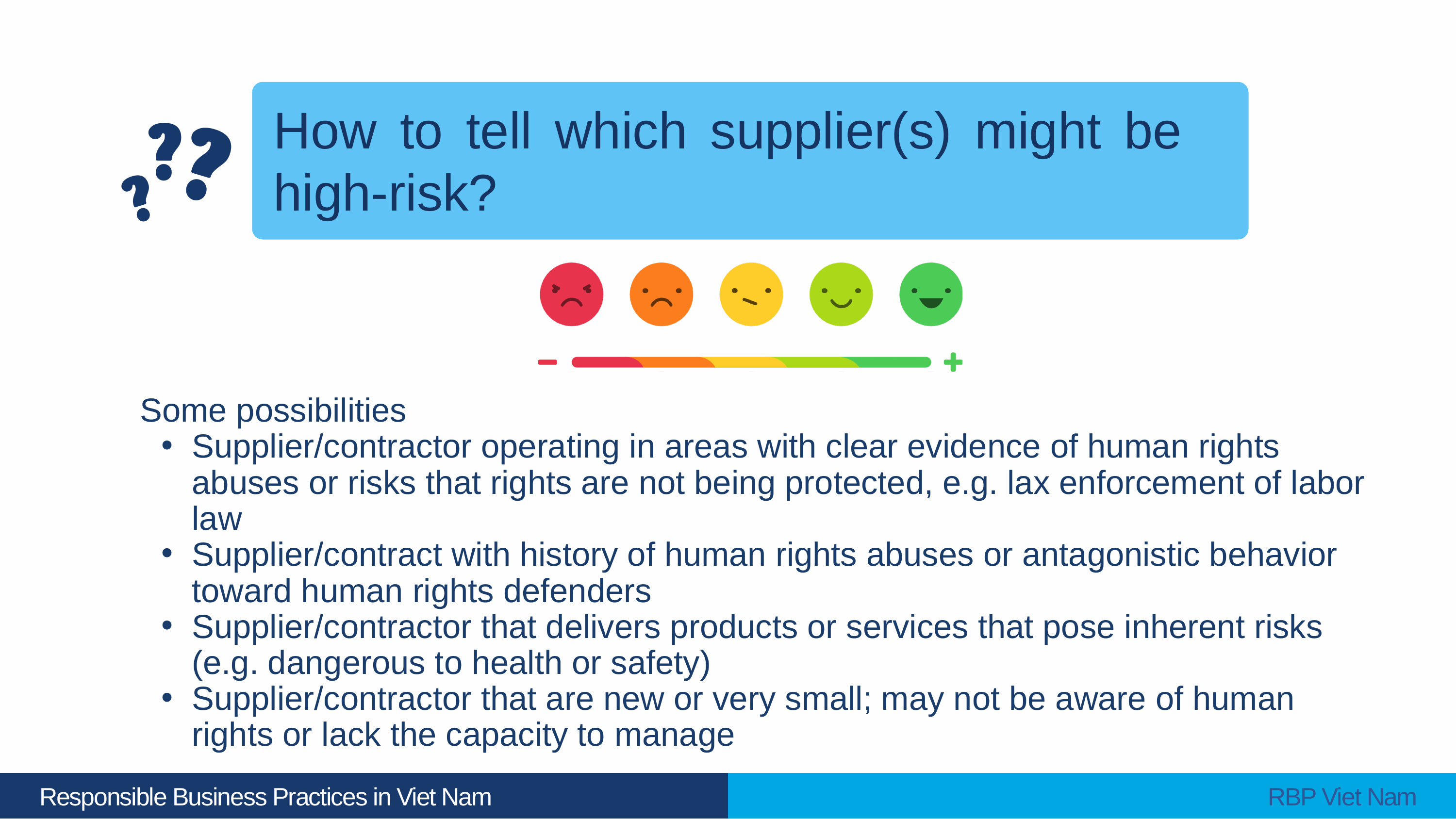

How to tell which supplier(s) might be high-risk?

 Some possibilities
Supplier/contractor operating in areas with clear evidence of human rights abuses or risks that rights are not being protected, e.g. lax enforcement of labor law
Supplier/contract with history of human rights abuses or antagonistic behavior toward human rights defenders
Supplier/contractor that delivers products or services that pose inherent risks (e.g. dangerous to health or safety)
Supplier/contractor that are new or very small; may not be aware of human rights or lack the capacity to manage

      Responsible Business Practices in Viet Nam

 RBP Viet Nam